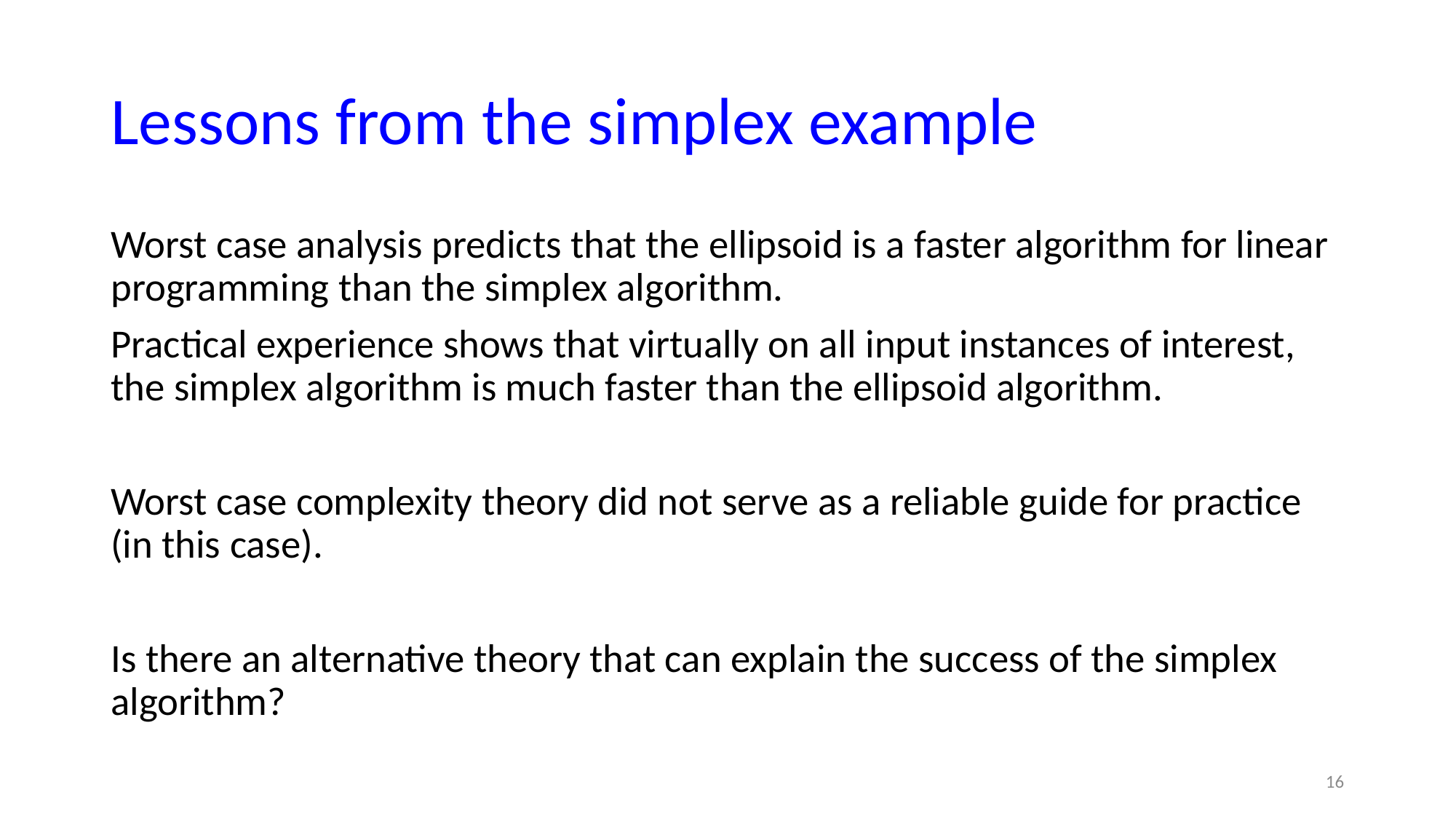

# Lessons from the simplex example
Worst case analysis predicts that the ellipsoid is a faster algorithm for linear programming than the simplex algorithm.
Practical experience shows that virtually on all input instances of interest, the simplex algorithm is much faster than the ellipsoid algorithm.

Worst case complexity theory did not serve as a reliable guide for practice (in this case).

Is there an alternative theory that can explain the success of the simplex algorithm?

16